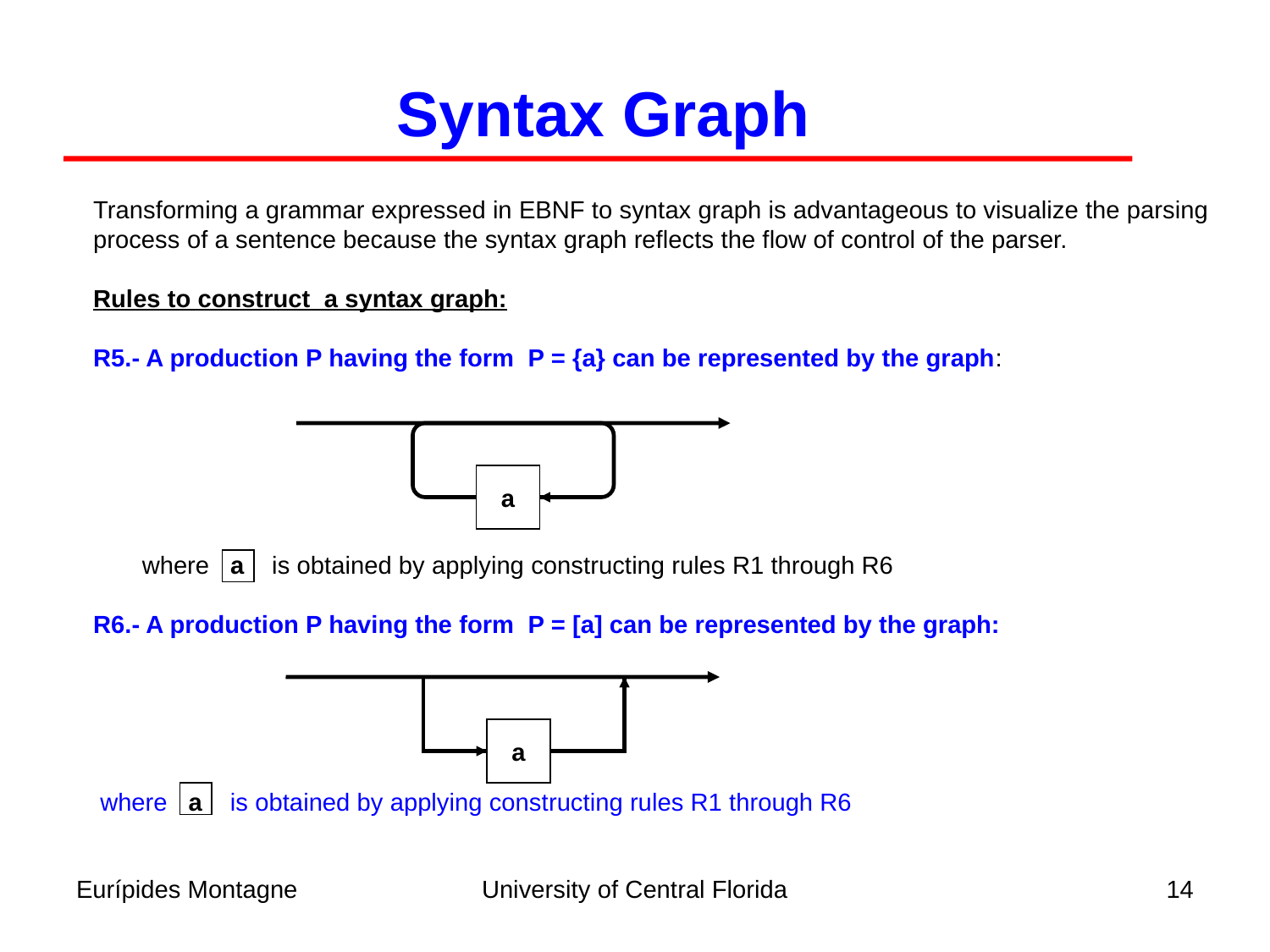

Syntax Graph

Transforming a grammar expressed in EBNF to syntax graph is advantageous to visualize the parsing
process of a sentence because the syntax graph reflects the flow of control of the parser.

Rules to construct  a syntax graph:

R5.- A production P having the form  P = {a} can be represented by the graph:

       where   a    is obtained by applying constructing rules R1 through R6

R6.- A production P having the form  P = [a] can be represented by the graph:

 where   a    is obtained by applying constructing rules R1 through R6

a

a

Eurípides Montagne
University of Central Florida
14